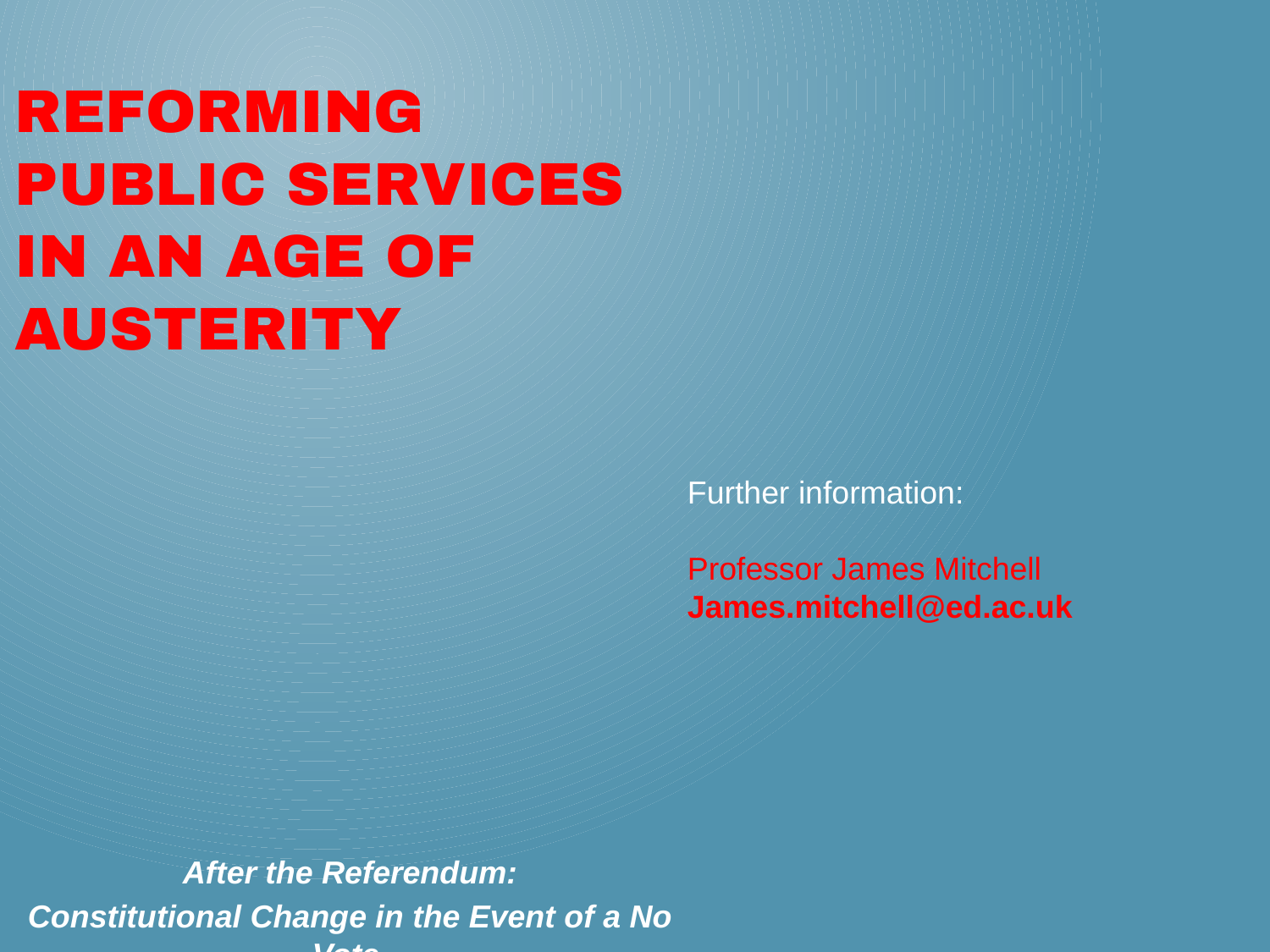

# Reforming Public Services in an Age of Austerity
Further information:
Professor James Mitchell
James.mitchell@ed.ac.uk

After the Referendum:
Constitutional Change in the Event of a No Vote